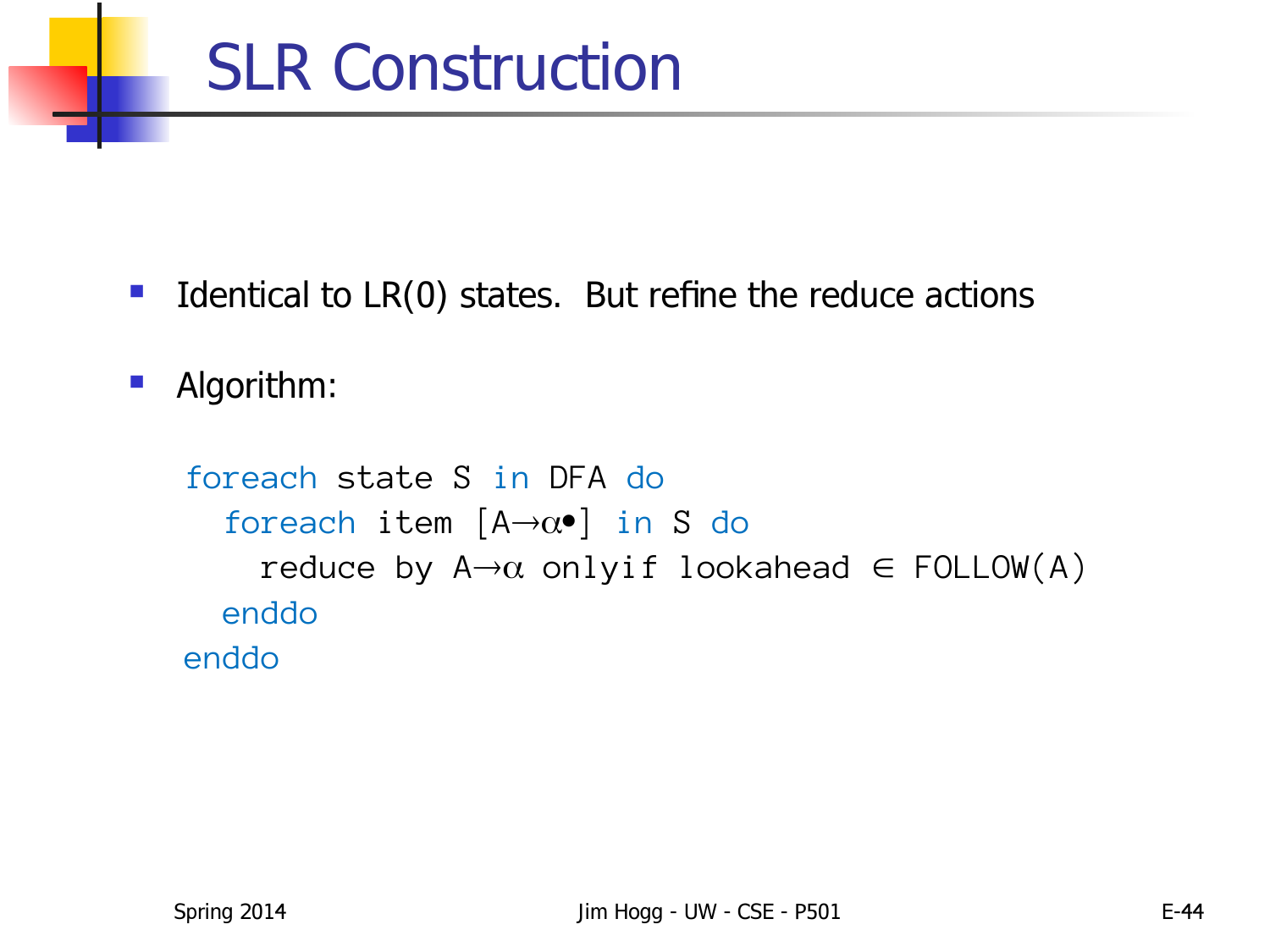

# SLR Construction
Identical to LR(0) states.  But refine the reduce actions

Algorithm:

foreach state S in DFA do
  foreach item [A→α•] in S do
    reduce by A→α onlyif lookahead ∈ FOLLOW(A)
  enddo
enddo
Spring 2014
Jim Hogg - UW - CSE - P501
E-44